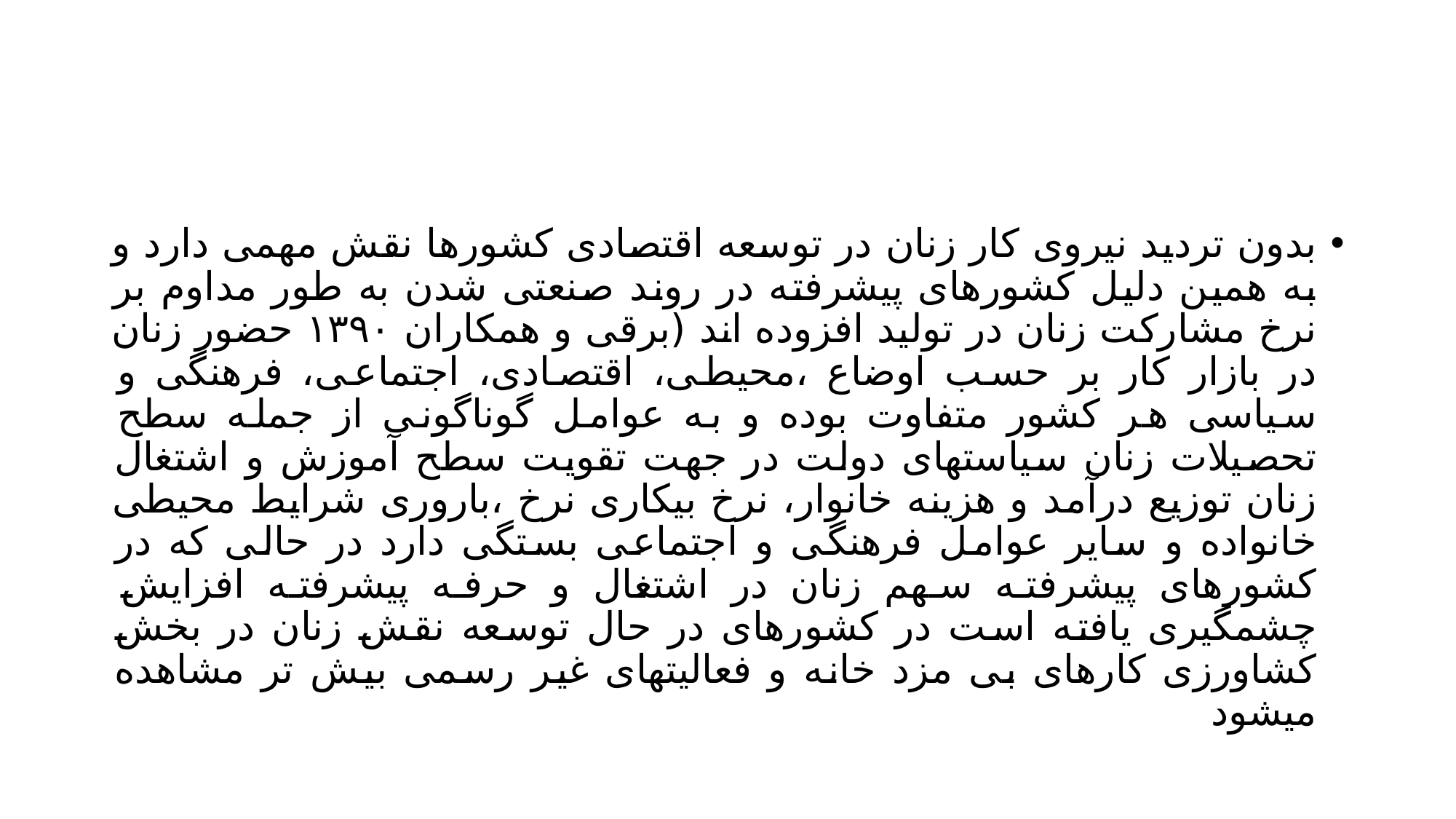

#
بدون تردید نیروی کار زنان در توسعه اقتصادی کشورها نقش مهمی دارد و به همین دلیل کشورهای پیشرفته در روند صنعتی شدن به طور مداوم بر نرخ مشارکت زنان در تولید افزوده اند (برقی و همکاران ۱۳۹۰ حضور زنان در بازار کار بر حسب اوضاع ،محیطی، اقتصادی، اجتماعی، فرهنگی و سیاسی هر کشور متفاوت بوده و به عوامل گوناگونی از جمله سطح تحصیلات زنان سیاستهای دولت در جهت تقویت سطح آموزش و اشتغال زنان توزیع درآمد و هزینه خانوار، نرخ بیکاری نرخ ،باروری شرایط محیطی خانواده و سایر عوامل فرهنگی و اجتماعی بستگی دارد در حالی که در کشورهای پیشرفته سهم زنان در اشتغال و حرفه پیشرفته افزایش چشمگیری یافته است در کشورهای در حال توسعه نقش زنان در بخش کشاورزی کارهای بی مزد خانه و فعالیتهای غیر رسمی بیش تر مشاهده میشود